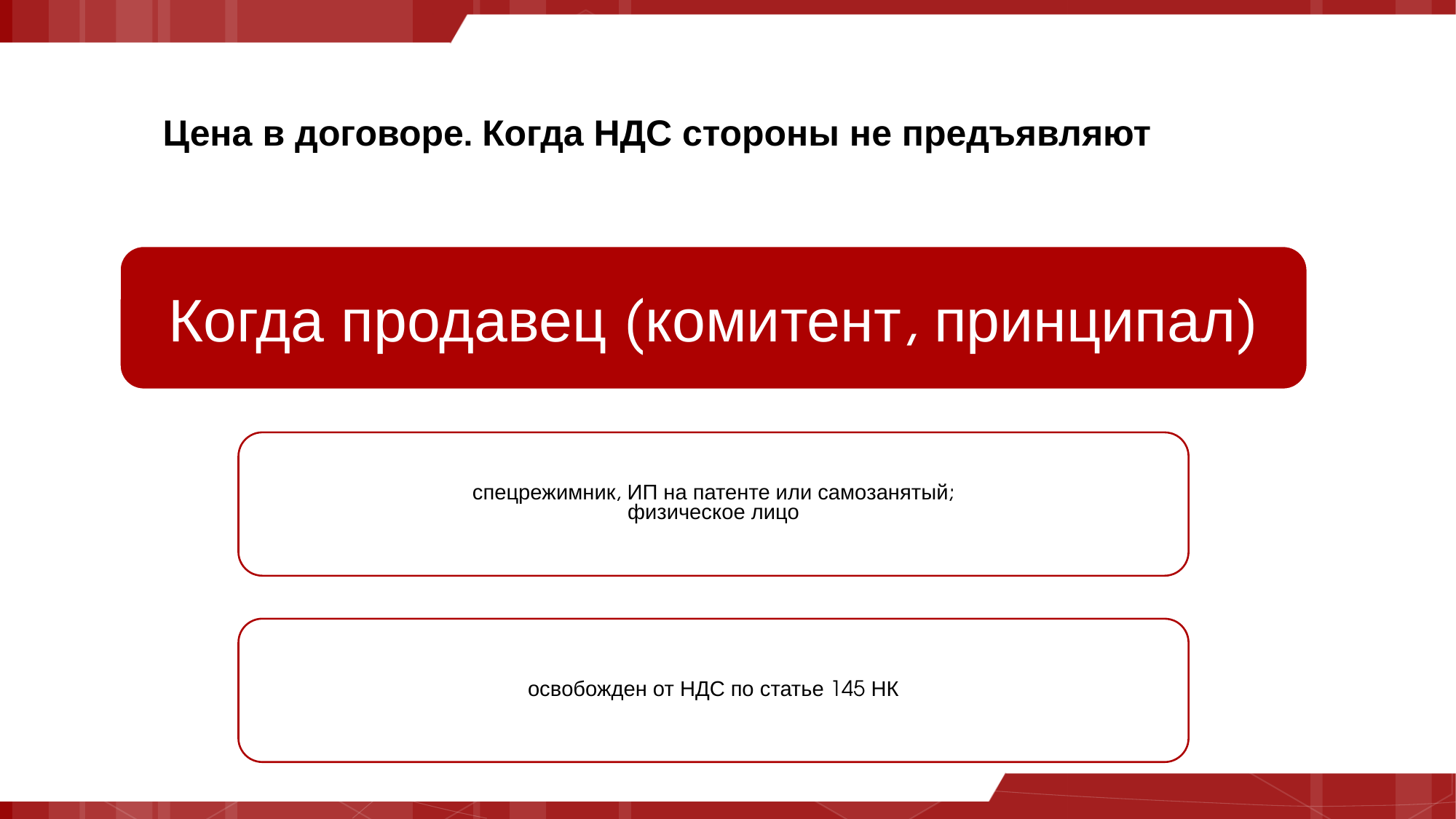

# Цена в договоре. Когда НДС стороны не предъявляют
Когда продавец (комитент, принципал)
спецрежимник, ИП на патенте или самозанятый;
физическое лицо
освобожден от НДС по статье 145 НК